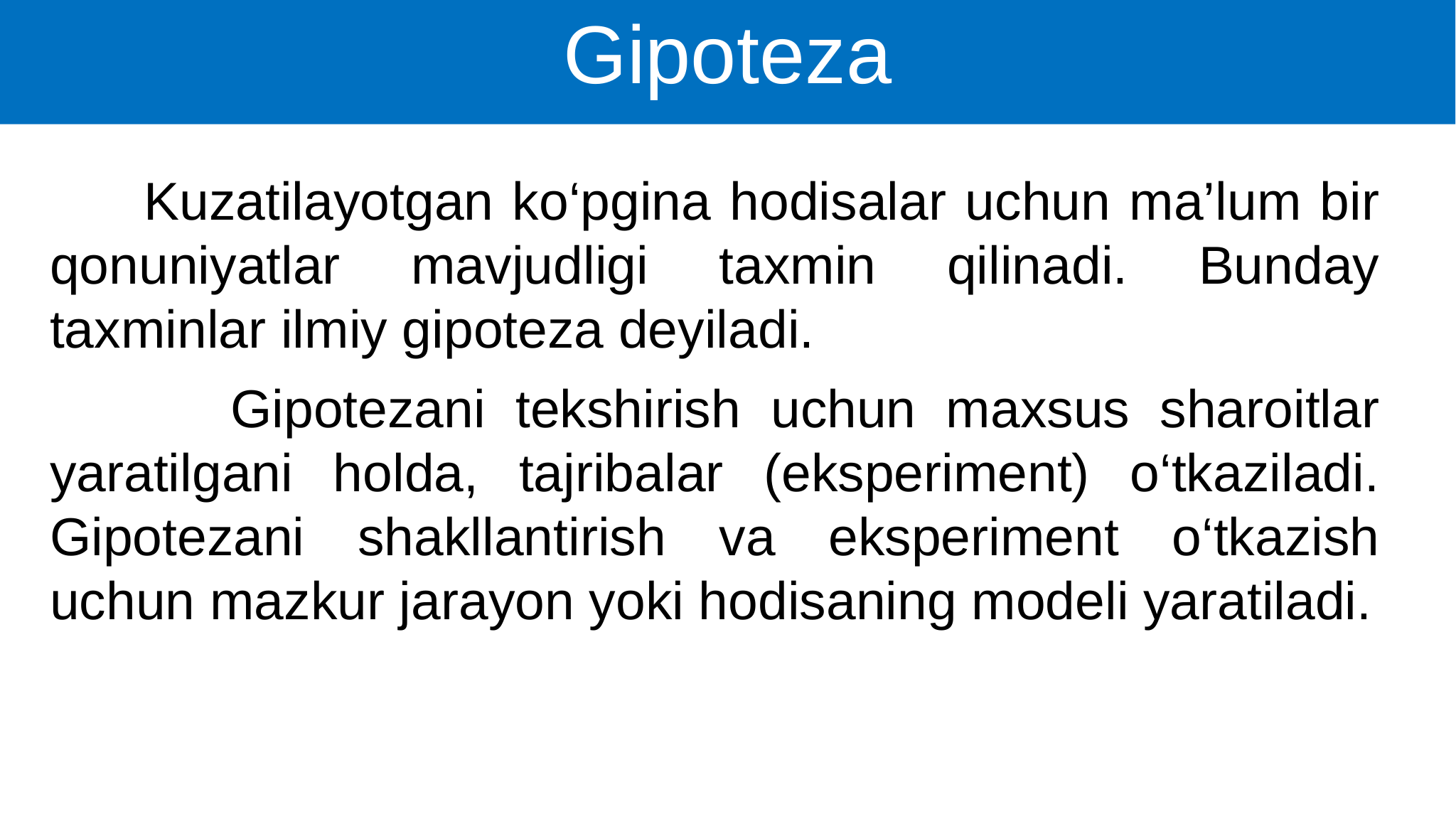

# Gipoteza
     Kuzatilayotgan ko‘pgina hodisalar uchun ma’lum bir qonuniyatlar mavjudligi taxmin qilinadi. Bunday taxminlar ilmiy gipoteza deyiladi.
      Gipotezani tekshirish uchun maxsus sharoitlar yaratilgani holda, tajribalar (eksperiment) o‘tkaziladi. Gipotezani shakllantirish va eksperiment o‘tkazish uchun mazkur jarayon yoki hodisaning modeli yaratiladi.